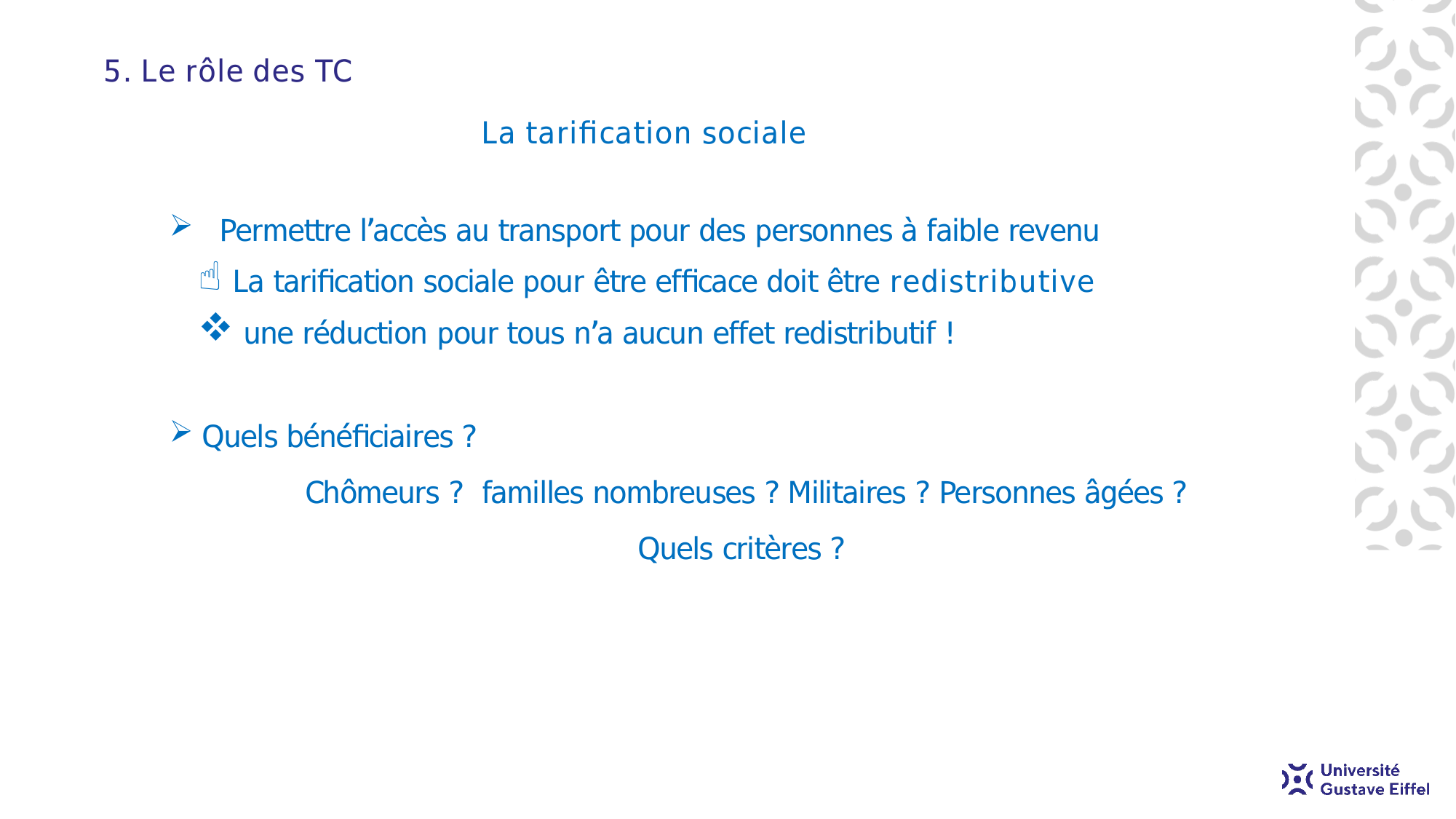

# 5. Le rôle des TC
La tarification sociale
 Permettre l’accès au transport pour des personnes à faible revenu
 La tarification sociale pour être efficace doit être redistributive
 une réduction pour tous n’a aucun effet redistributif !

 Quels bénéficiaires ?
 Chômeurs ?  familles nombreuses ? Militaires ? Personnes âgées ?
Quels critères ?